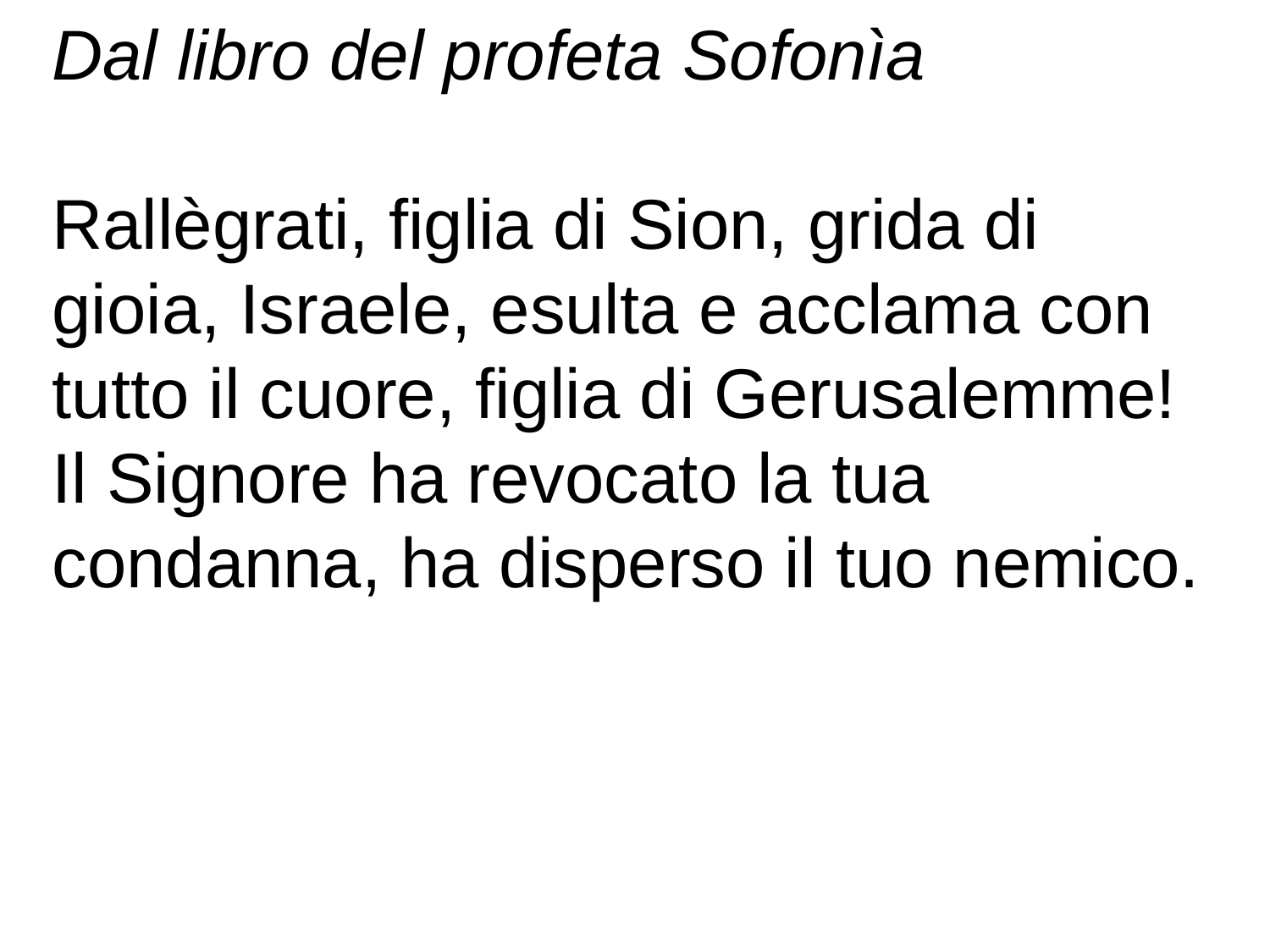

Dal libro del profeta Sofonìa

Rallègrati, figlia di Sion, grida di gioia, Israele, esulta e acclama con tutto il cuore, figlia di Gerusalemme! Il Signore ha revocato la tua condanna, ha disperso il tuo nemico.